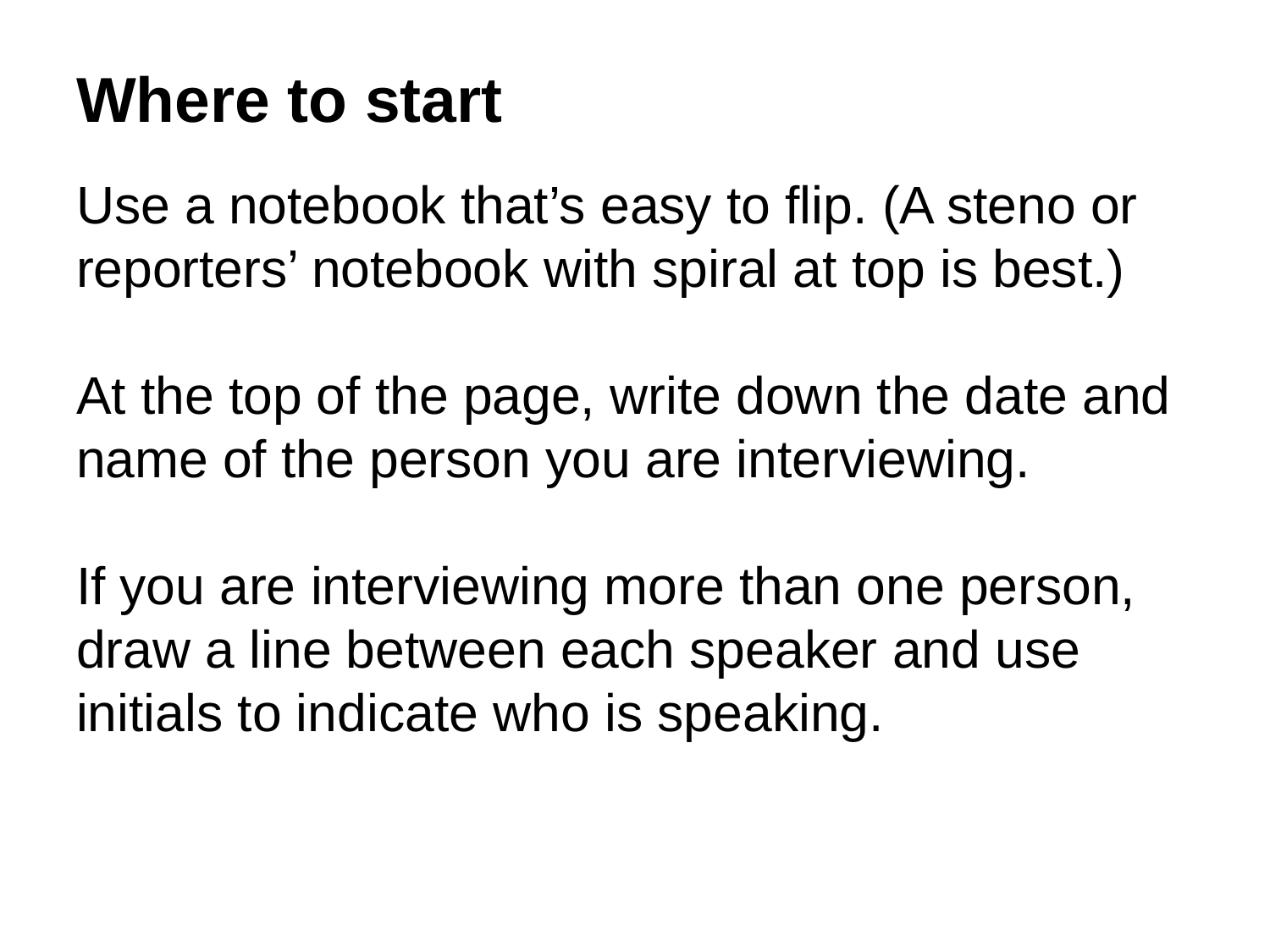

# Where to start
Use a notebook that’s easy to flip. (A steno or reporters’ notebook with spiral at top is best.)

At the top of the page, write down the date and name of the person you are interviewing.

If you are interviewing more than one person, draw a line between each speaker and use initials to indicate who is speaking.